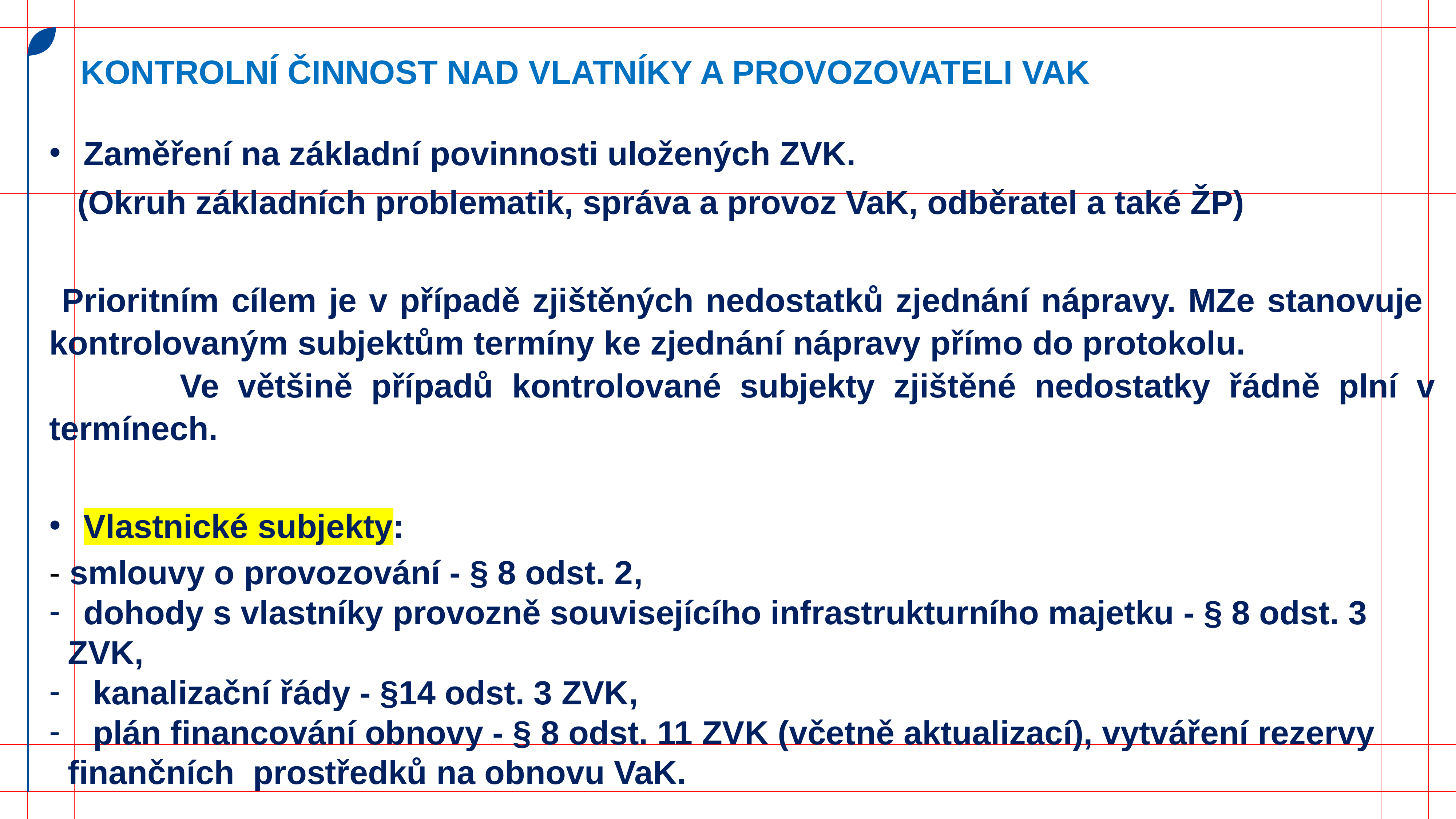

Kontrolní činnost nad vlatníky a provozovateli Vak
Zaměření na základní povinnosti uložených ZVK.
   (Okruh základních problematik, správa a provoz VaK, odběratel a také ŽP)

 Prioritním cílem je v případě zjištěných nedostatků zjednání nápravy. MZe stanovuje  kontrolovaným subjektům termíny ke zjednání nápravy přímo do protokolu.                            Ve většině případů kontrolované subjekty zjištěné nedostatky řádně plní v termínech.

Vlastnické subjekty:
- smlouvy o provozování - § 8 odst. 2,
dohody s vlastníky provozně souvisejícího infrastrukturního majetku - § 8 odst. 3
  ZVK,
 kanalizační řády - §14 odst. 3 ZVK,
 plán financování obnovy - § 8 odst. 11 ZVK (včetně aktualizací), vytváření rezervy
  finančních  prostředků na obnovu VaK.